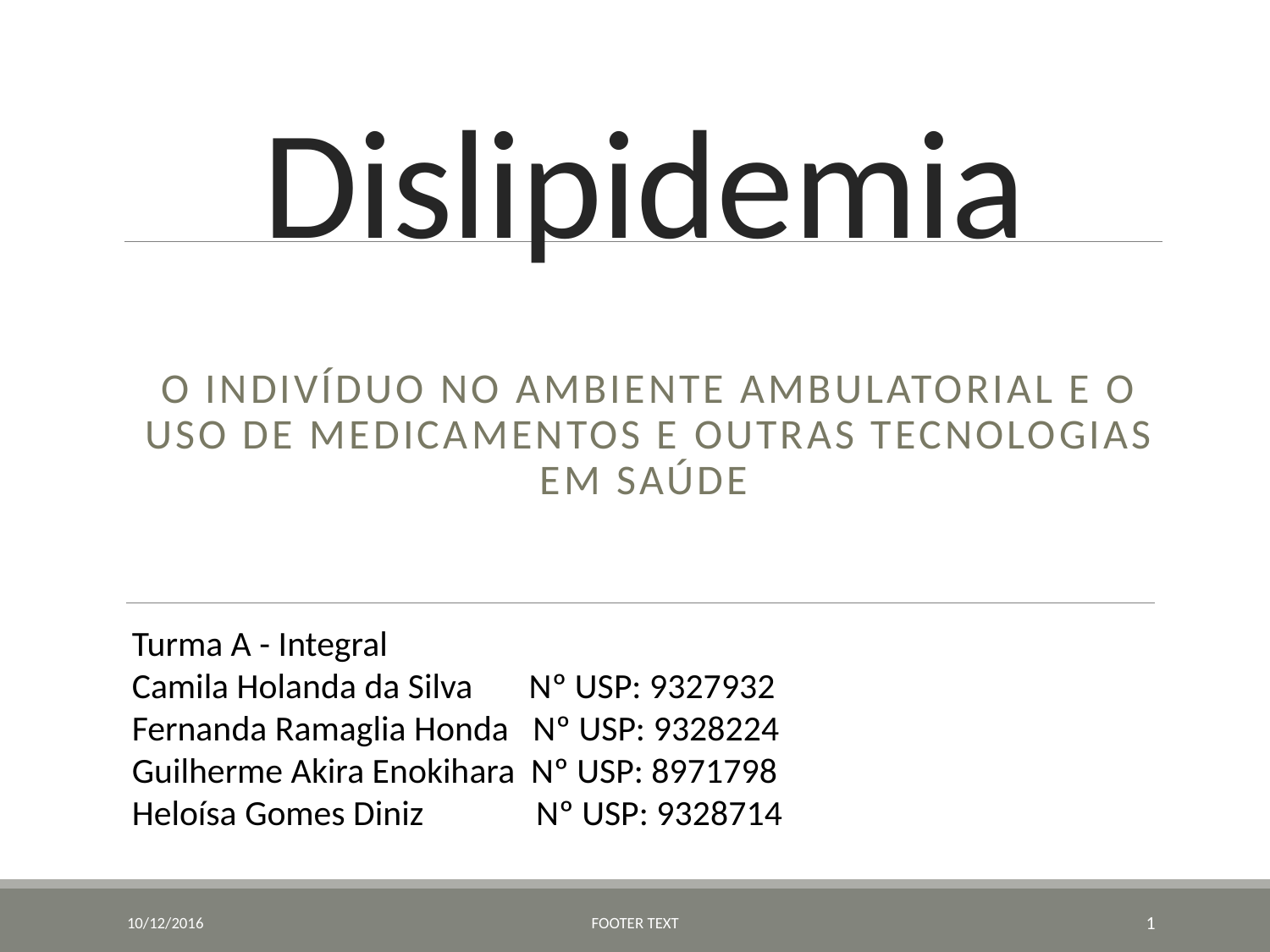

# Dislipidemia
O INDIVÍDUO NO AMBIENTE AMBULATORIAL E O USO DE MEDICAMENTOS E OUTRAS TECNOLOGIAS EM SAÚDE

Turma A - Integral
Camila Holanda da Silva       Nº USP: 9327932
Fernanda Ramaglia Honda   Nº USP: 9328224
Guilherme Akira Enokihara  Nº USP: 8971798
Heloísa Gomes Diniz              Nº USP: 9328714
10/12/2016
Footer Text
1